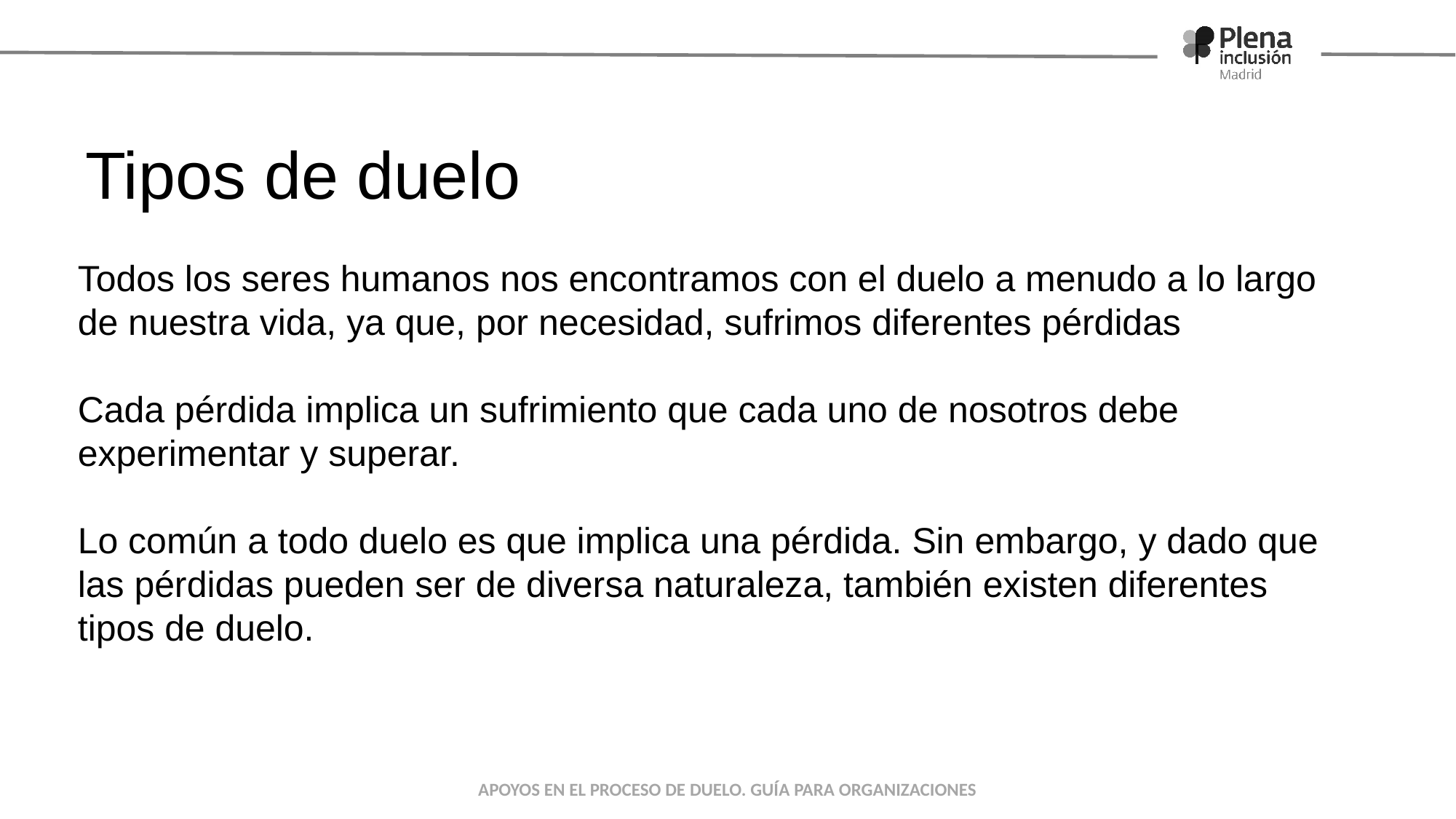

Tipos de duelo
Todos los seres humanos nos encontramos con el duelo a menudo a lo largo de nuestra vida, ya que, por necesidad, sufrimos diferentes pérdidas

Cada pérdida implica un sufrimiento que cada uno de nosotros debe experimentar y superar.

Lo común a todo duelo es que implica una pérdida. Sin embargo, y dado que las pérdidas pueden ser de diversa naturaleza, también existen diferentes tipos de duelo.